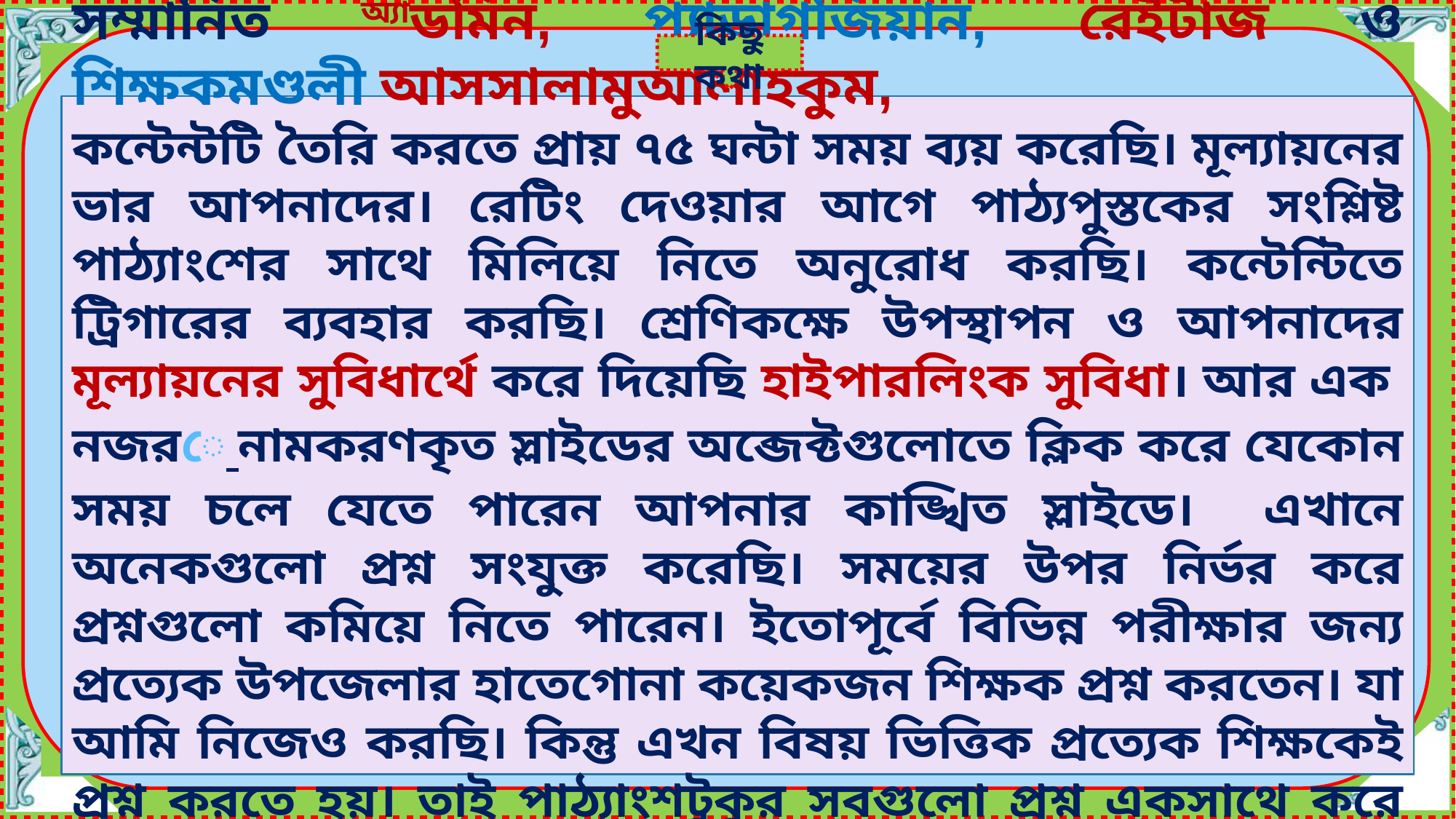

কিছু কথা
সম্মানিত অ্যাডমিন, প্যাডাগজিয়ান, রেইটাজ ও শিক্ষকমণ্ডলী আসসালামুআলাইকুম,
কন্টেন্টটি তৈরি করতে প্রায় ৭৫ ঘন্টা সময় ব্যয় করেছি। মূল্যায়নের ভার আপনাদের। রেটিং দেওয়ার আগে পাঠ্যপুস্তকের সংশ্লিষ্ট পাঠ্যাংশের সাথে মিলিয়ে নিতে অনুরোধ করছি। কন্টেন্টিতে ট্রিগারের ব্যবহার করছি। শ্রেণিকক্ষে উপস্থাপন ও আপনাদের মূল্যায়নের সুবিধার্থে করে দিয়েছি হাইপারলিংক সুবিধা। আর এক নজরে নামকরণকৃত স্লাইডের অব্জেক্টগুলোতে ক্লিক করে যেকোন সময় চলে যেতে পারেন আপনার কাঙ্খিত স্লাইডে।  এখানে অনেকগুলো প্রশ্ন সংযুক্ত করেছি। সময়ের উপর নির্ভর করে প্রশ্নগুলো কমিয়ে নিতে পারেন। ইতোপূর্বে বিভিন্ন পরীক্ষার জন্য প্রত্যেক উপজেলার হাতেগোনা কয়েকজন শিক্ষক প্রশ্ন করতেন। যা আমি নিজেও করছি। কিন্তু এখন বিষয় ভিত্তিক প্রত্যেক শিক্ষকেই প্রশ্ন করতে হয়। তাই পাঠ্যাংশটুকুর সবগুলো প্রশ্ন একসাথে করে রেখেছি প্রয়োজনের সময় ব্যবহার করব এই প্রত্যাশায়।